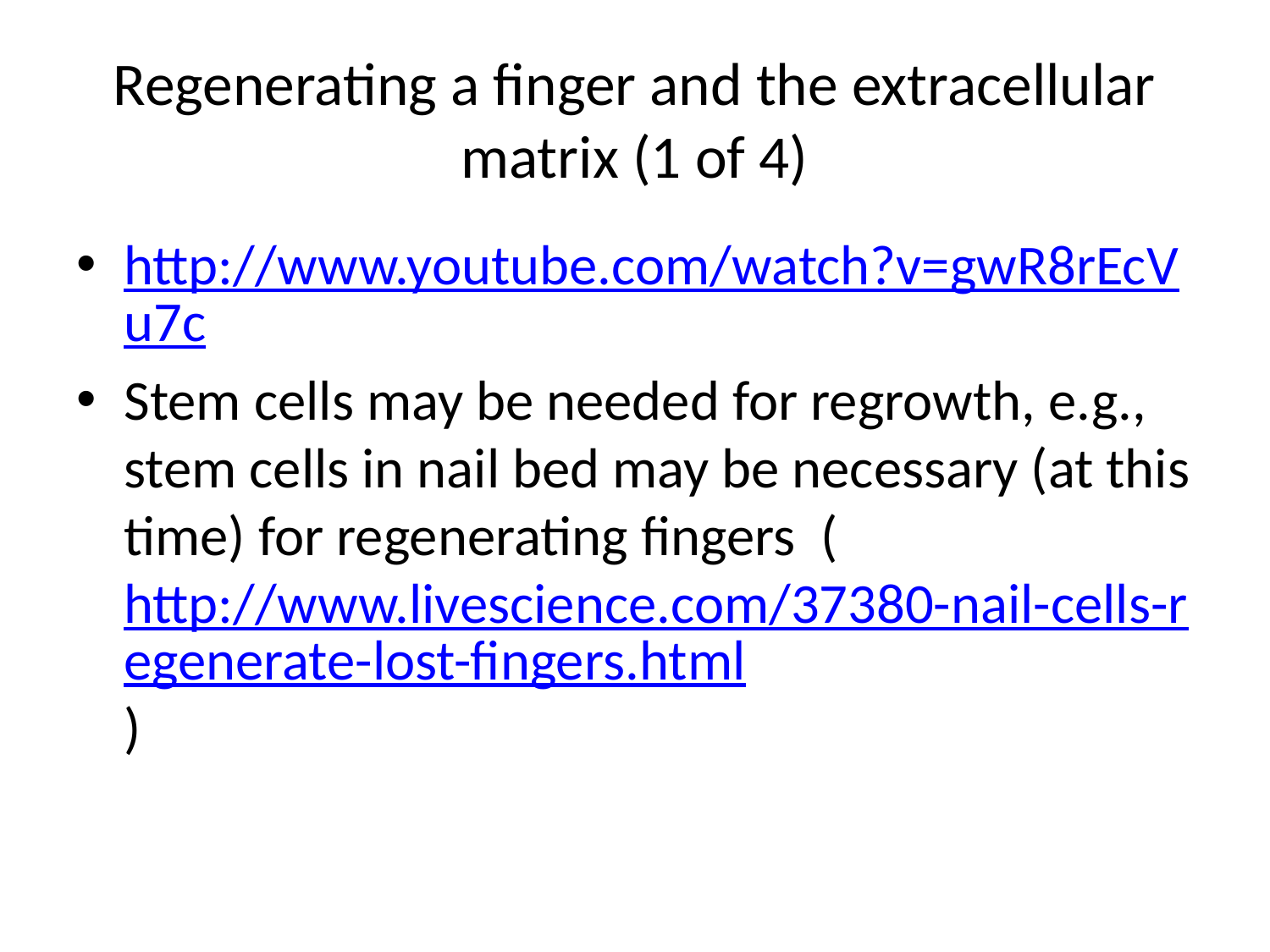

# Regenerating a finger and the extracellular matrix (1 of 4)
http://www.youtube.com/watch?v=gwR8rEcVu7c
Stem cells may be needed for regrowth, e.g., stem cells in nail bed may be necessary (at this time) for regenerating fingers  (http://www.livescience.com/37380-nail-cells-regenerate-lost-fingers.html)